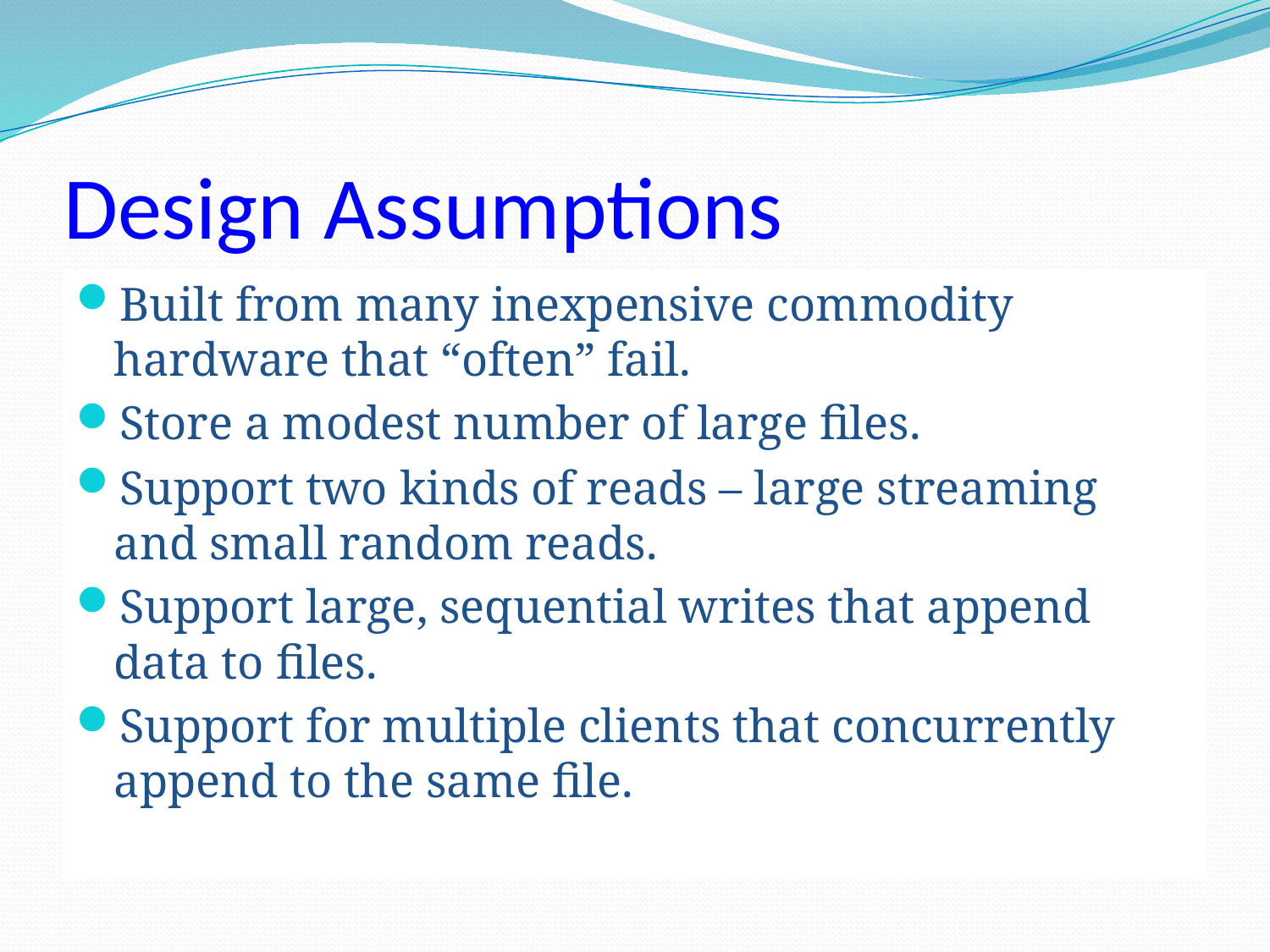

# Design Assumptions
Built from many inexpensive commodity hardware that “often” fail.
Store a modest number of large files.
Support two kinds of reads – large streaming and small random reads.
Support large, sequential writes that append data to files.
Support for multiple clients that concurrently append to the same file.